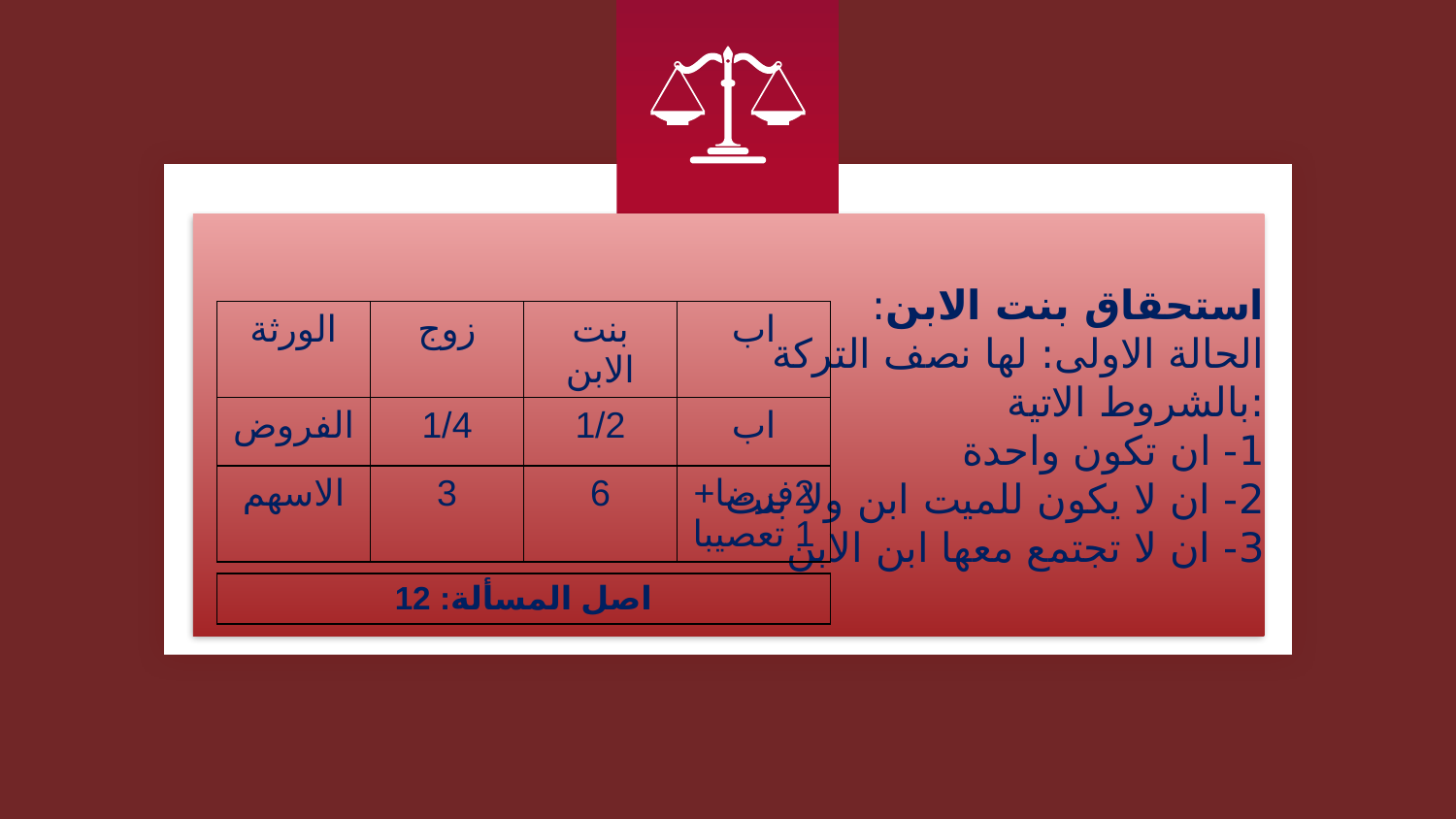

# استحقاق بنت الابن: الحالة الاولى: لها نصف التركة :بالشروط الاتية 1- ان تكون واحدة 2- ان لا يكون للميت ابن ولا بنت 3- ان لا تجتمع معها ابن الابن
| الورثة | زوج | بنت الابن | اب |
| --- | --- | --- | --- |
| الفروض | 1/4 | 1/2 | اب |
| الاسهم | 3 | 6 | 2فرضا+1 تعصيبا |
| اصل المسألة: 12 |
| --- |